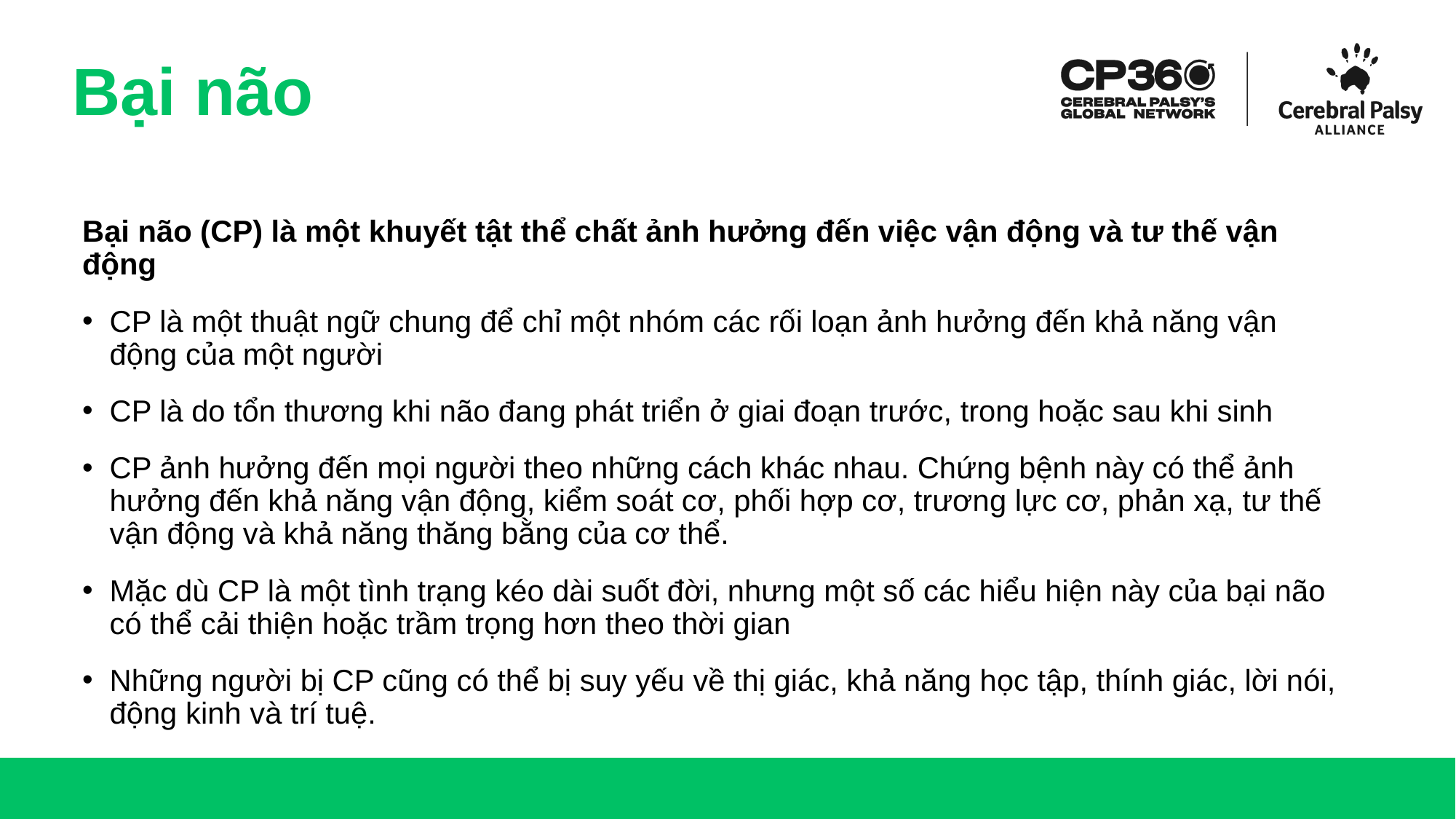

# Bại não
Bại não (CP) là một khuyết tật thể chất ảnh hưởng đến việc vận động và tư thế vận động
CP là một thuật ngữ chung để chỉ một nhóm các rối loạn ảnh hưởng đến khả năng vận động của một người
CP là do tổn thương khi não đang phát triển ở giai đoạn trước, trong hoặc sau khi sinh
CP ảnh hưởng đến mọi người theo những cách khác nhau. Chứng bệnh này có thể ảnh hưởng đến khả năng vận động, kiểm soát cơ, phối hợp cơ, trương lực cơ, phản xạ, tư thế vận động và khả năng thăng bằng của cơ thể.
Mặc dù CP là một tình trạng kéo dài suốt đời, nhưng một số các hiểu hiện này của bại não có thể cải thiện hoặc trầm trọng hơn theo thời gian
Những người bị CP cũng có thể bị suy yếu về thị giác, khả năng học tập, thính giác, lời nói, động kinh và trí tuệ.